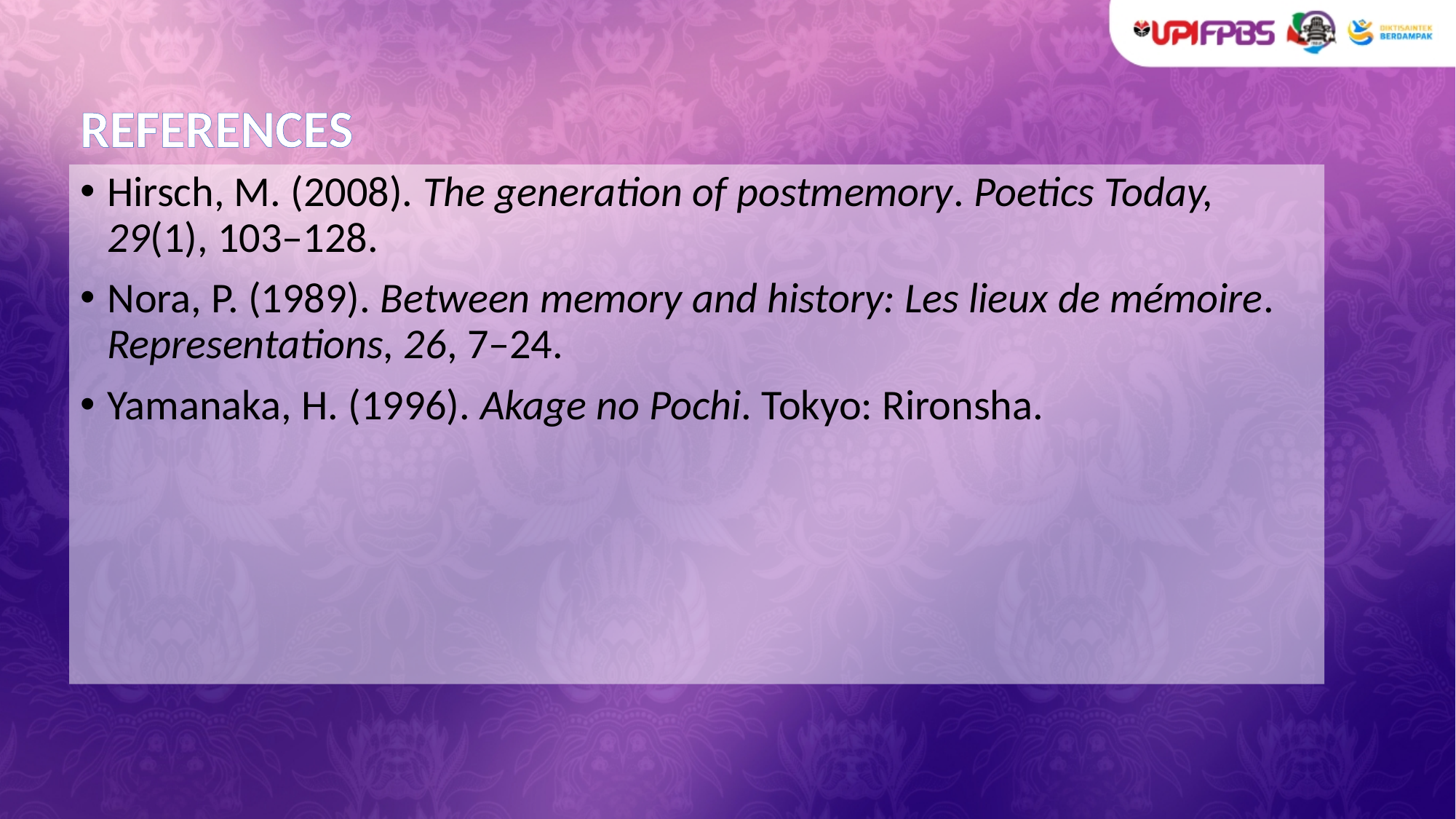

# REFERENCES
Hirsch, M. (2008). The generation of postmemory. Poetics Today, 29(1), 103–128.
Nora, P. (1989). Between memory and history: Les lieux de mémoire. Representations, 26, 7–24.
Yamanaka, H. (1996). Akage no Pochi. Tokyo: Rironsha.